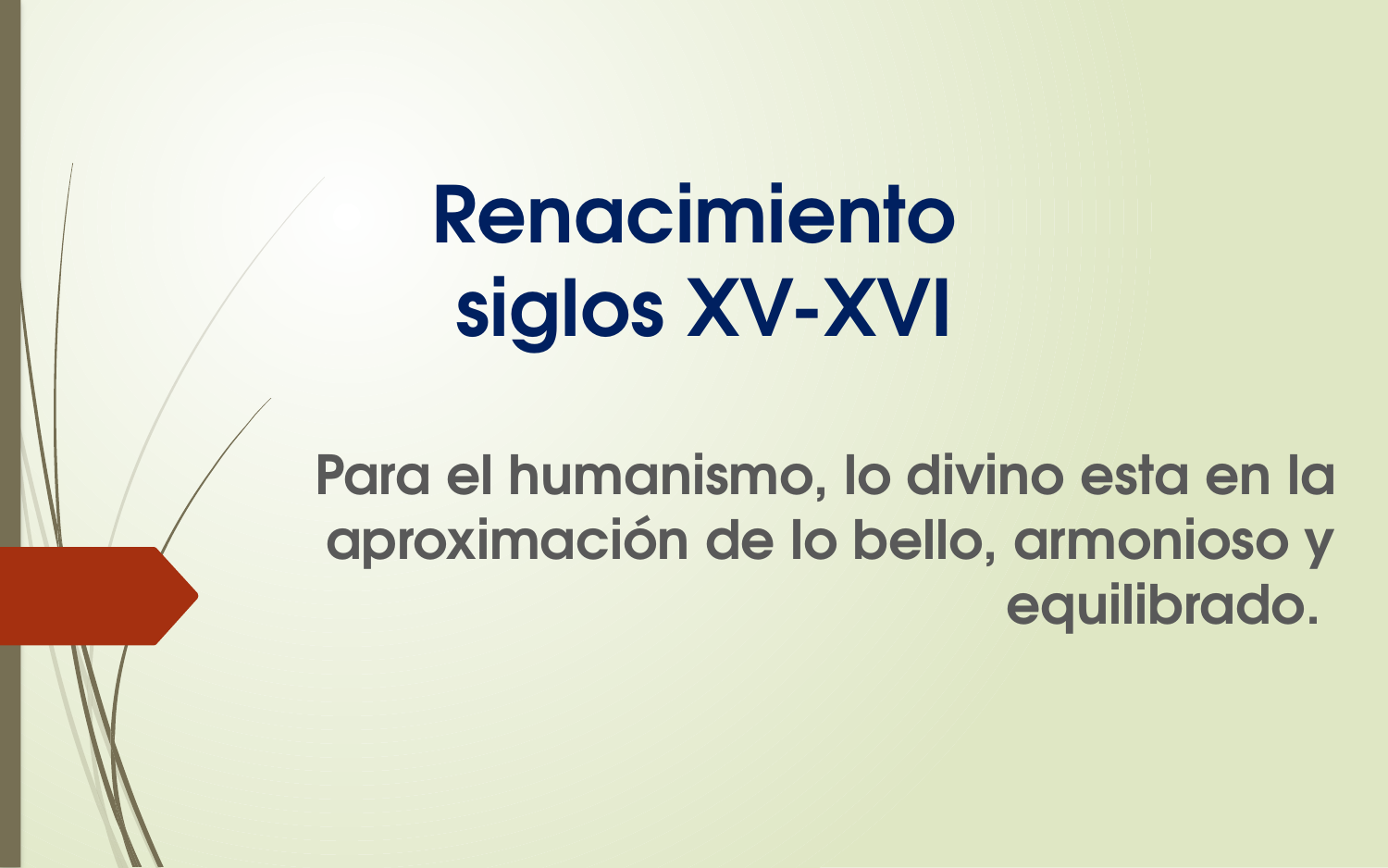

# Renacimiento siglos XV-XVI
Para el humanismo, lo divino esta en la aproximación de lo bello, armonioso y equilibrado.